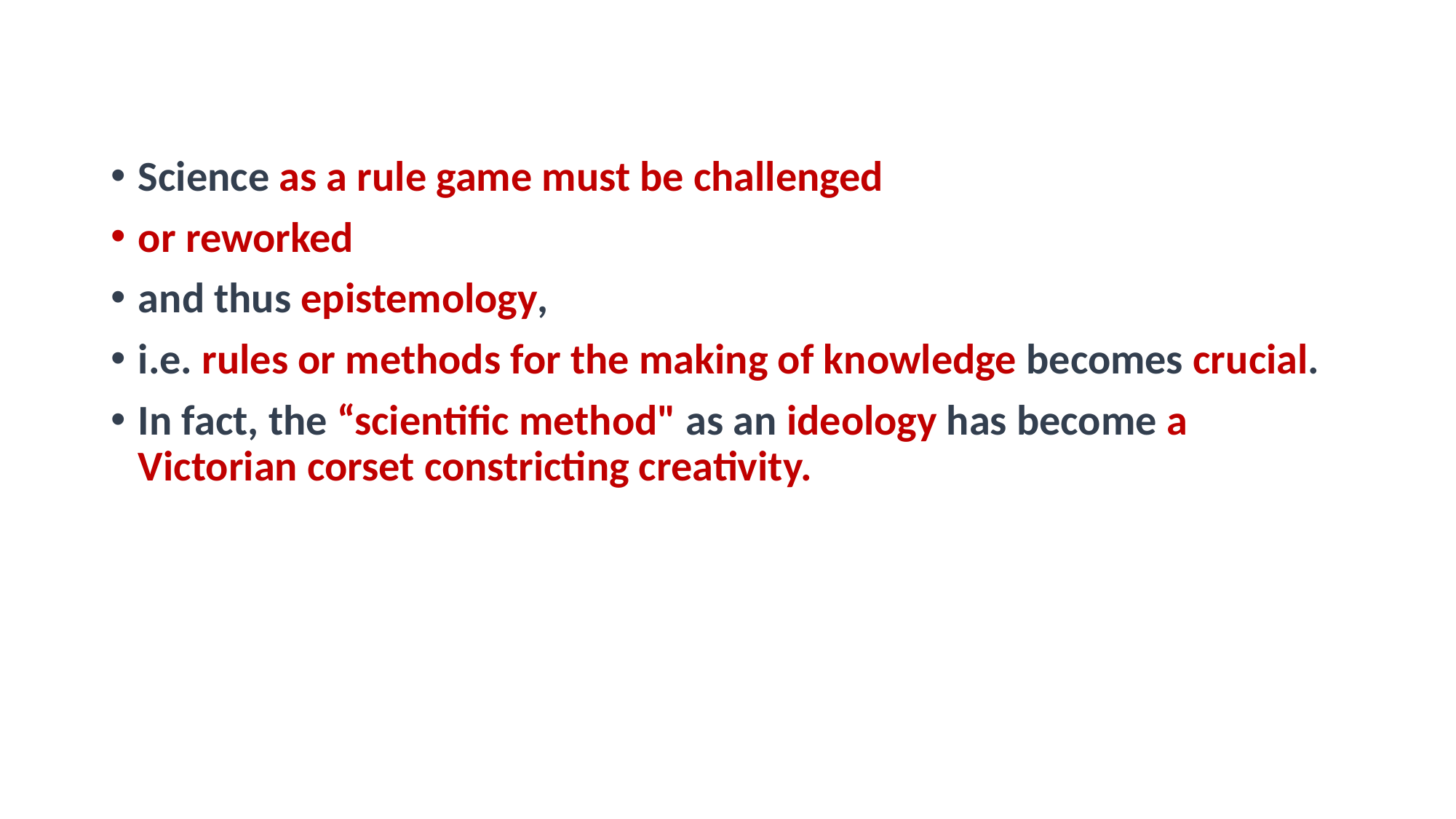

#

Science as a rule game must be challenged
or reworked
and thus epistemology,
i.e. rules or methods for the making of knowledge becomes crucial.
In fact, the “scientific method" as an ideology has become a Victorian corset constricting creativity.